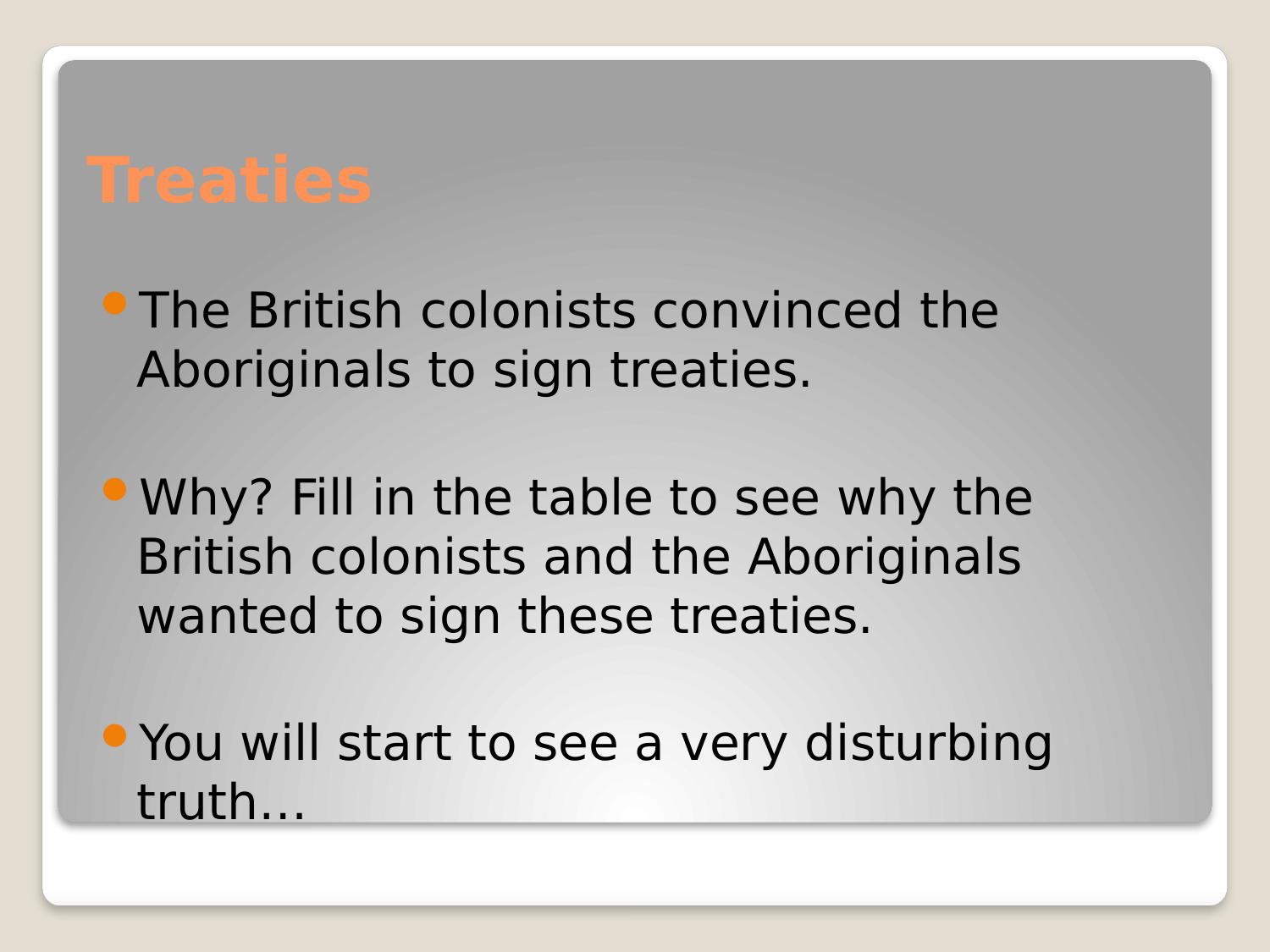

# Treaties
The British colonists convinced the Aboriginals to sign treaties.

Why? Fill in the table to see why the British colonists and the Aboriginals wanted to sign these treaties.

You will start to see a very disturbing truth…